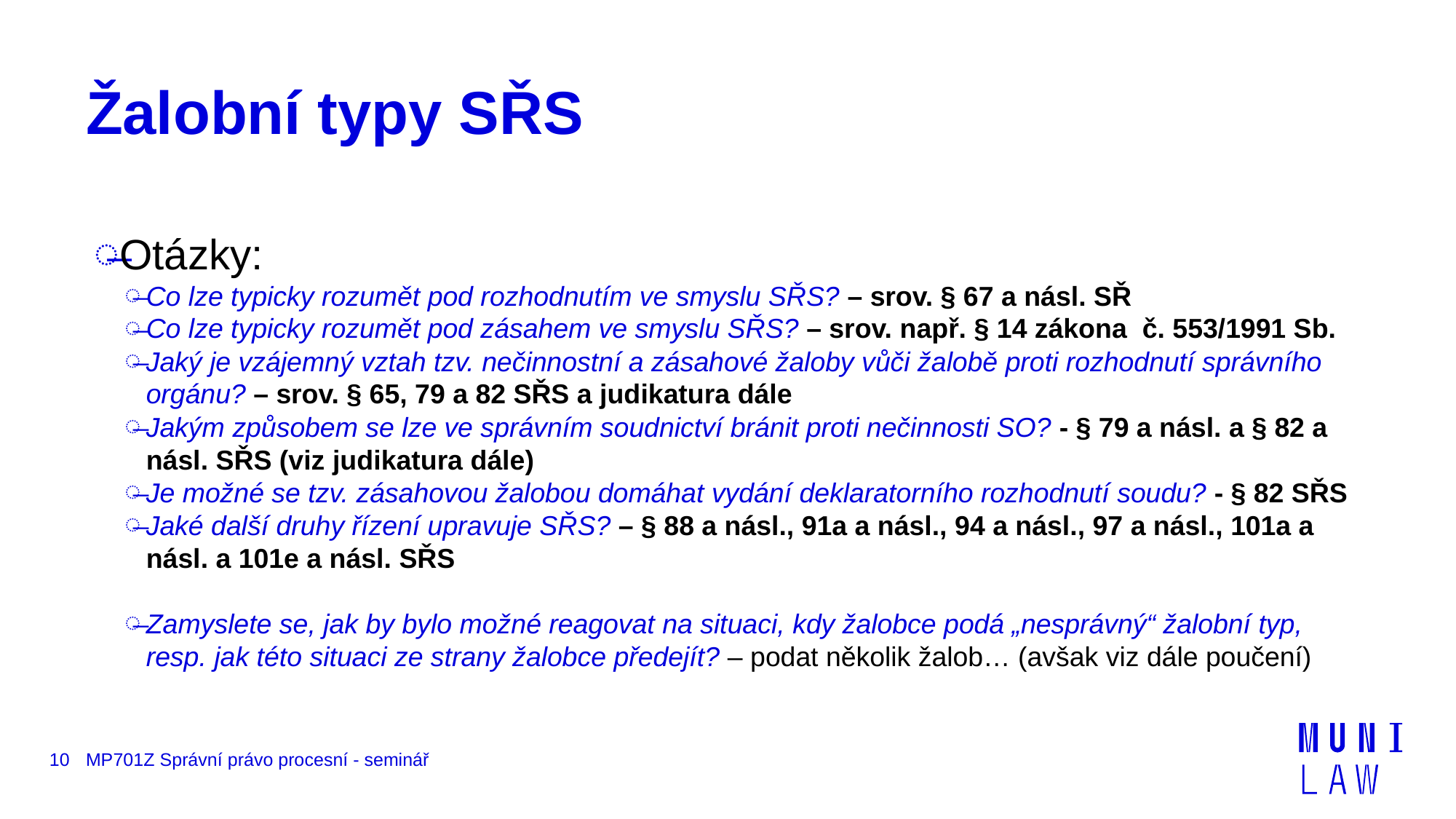

# Žalobní typy SŘS
Otázky:
Co lze typicky rozumět pod rozhodnutím ve smyslu SŘS? – srov. § 67 a násl. SŘ
Co lze typicky rozumět pod zásahem ve smyslu SŘS? – srov. např. § 14 zákona  č. 553/1991 Sb.
Jaký je vzájemný vztah tzv. nečinnostní a zásahové žaloby vůči žalobě proti rozhodnutí správního orgánu? – srov. § 65, 79 a 82 SŘS a judikatura dále
Jakým způsobem se lze ve správním soudnictví bránit proti nečinnosti SO? - § 79 a násl. a § 82 a násl. SŘS (viz judikatura dále)
Je možné se tzv. zásahovou žalobou domáhat vydání deklaratorního rozhodnutí soudu? - § 82 SŘS
Jaké další druhy řízení upravuje SŘS? – § 88 a násl., 91a a násl., 94 a násl., 97 a násl., 101a a násl. a 101e a násl. SŘS

Zamyslete se, jak by bylo možné reagovat na situaci, kdy žalobce podá „nesprávný“ žalobní typ, resp. jak této situaci ze strany žalobce předejít? – podat několik žalob… (avšak viz dále poučení)

10
MP701Z Správní právo procesní - seminář